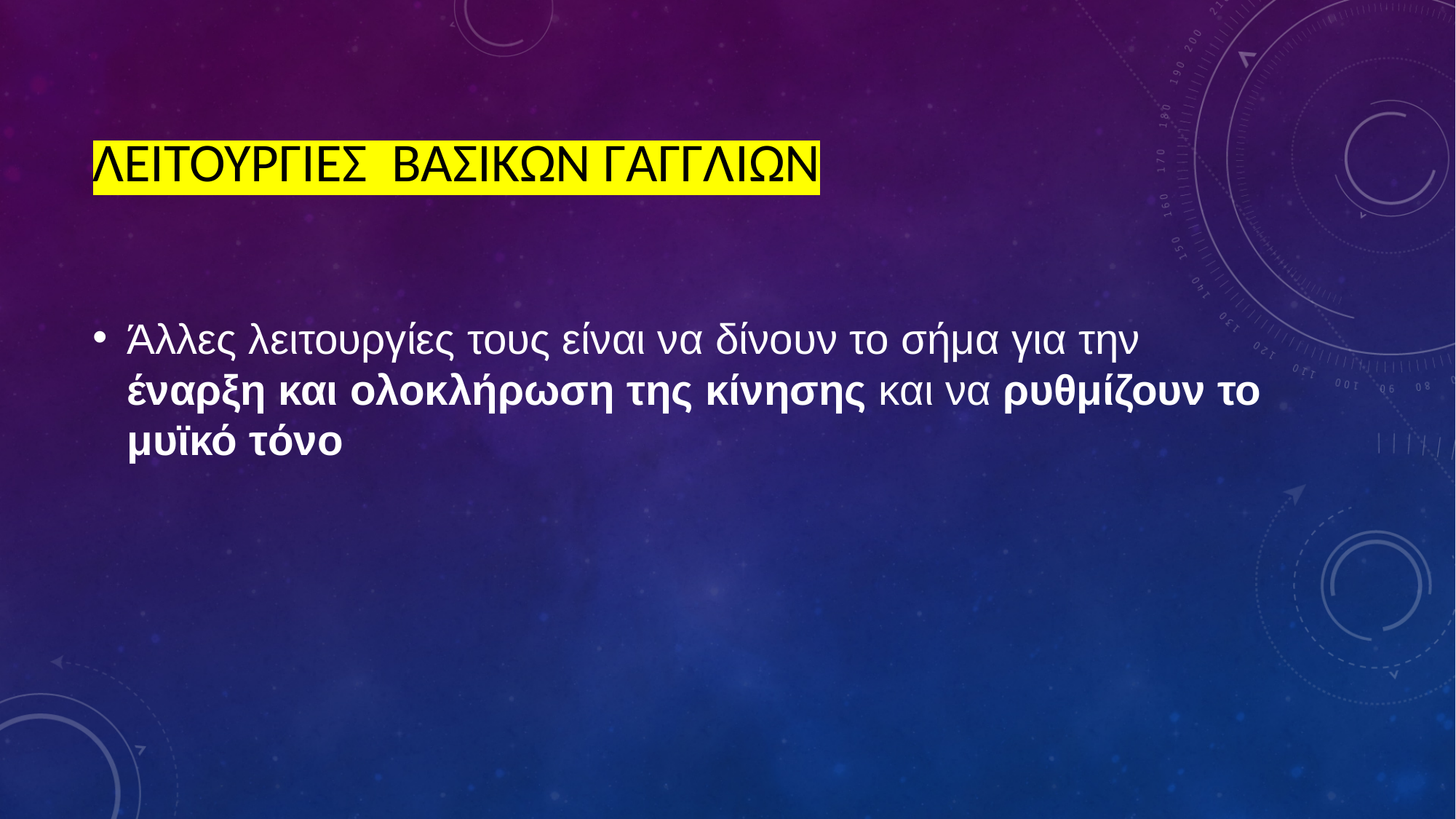

# Λειτουργίες  βασικών γαγγλίων
Άλλες λειτουργίες τους είναι να δίνουν το σήμα για την έναρξη και ολοκλήρωση της κίνησης και να ρυθμίζουν το μυϊκό τόνο